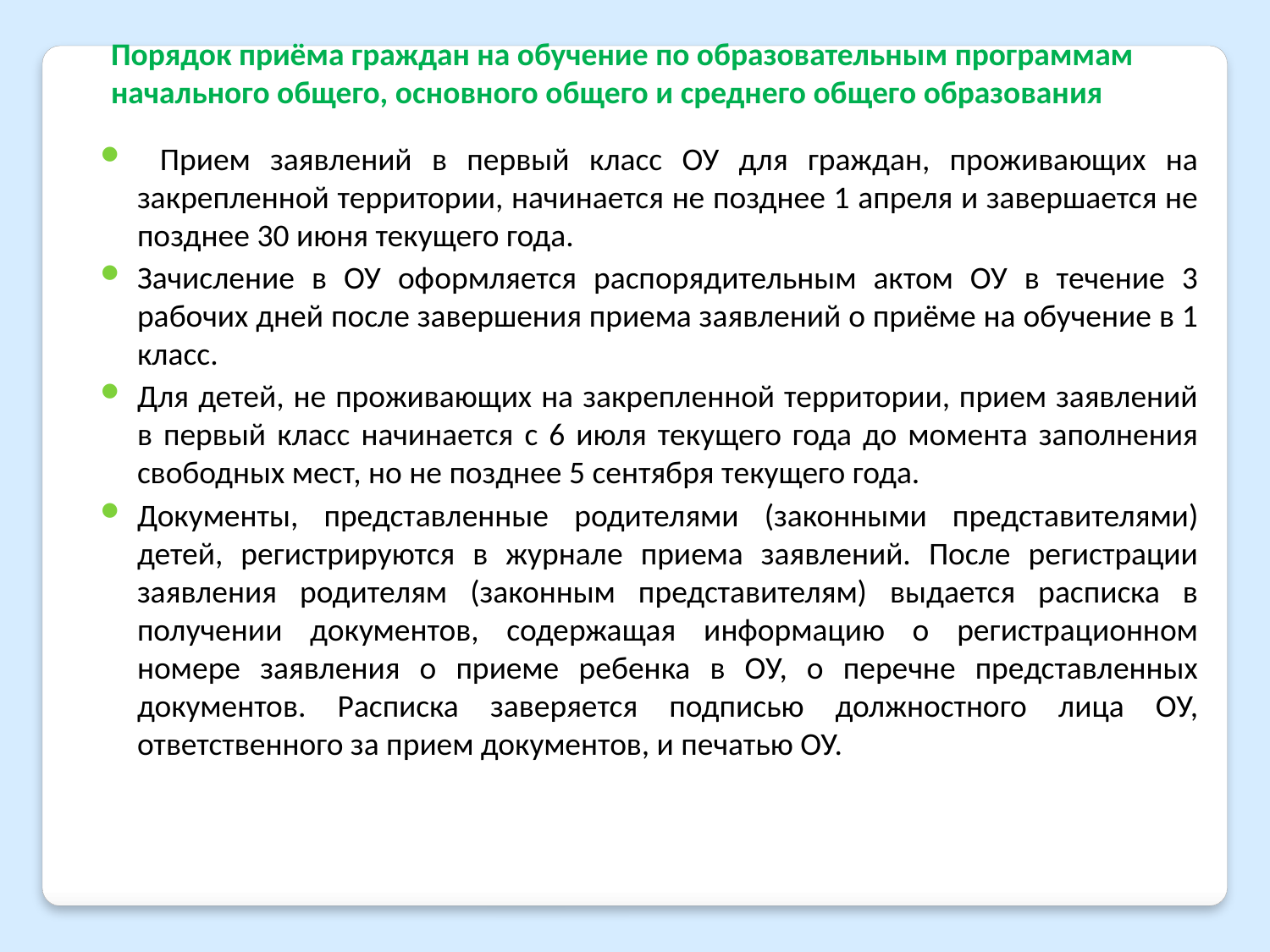

Порядок приёма граждан на обучение по образовательным программам начального общего, основного общего и среднего общего образования
 Прием заявлений в первый класс ОУ для граждан, проживающих на закрепленной территории, начинается не позднее 1 апреля и завершается не позднее 30 июня текущего года.
Зачисление в ОУ оформляется распорядительным актом ОУ в течение 3 рабочих дней после завершения приема заявлений о приёме на обучение в 1 класс.
Для детей, не проживающих на закрепленной территории, прием заявлений в первый класс начинается с 6 июля текущего года до момента заполнения свободных мест, но не позднее 5 сентября текущего года.
Документы, представленные родителями (законными представителями) детей, регистрируются в журнале приема заявлений. После регистрации заявления родителям (законным представителям) выдается расписка в получении документов, содержащая информацию о регистрационном номере заявления о приеме ребенка в ОУ, о перечне представленных документов. Расписка заверяется подписью должностного лица ОУ, ответственного за прием документов, и печатью ОУ.